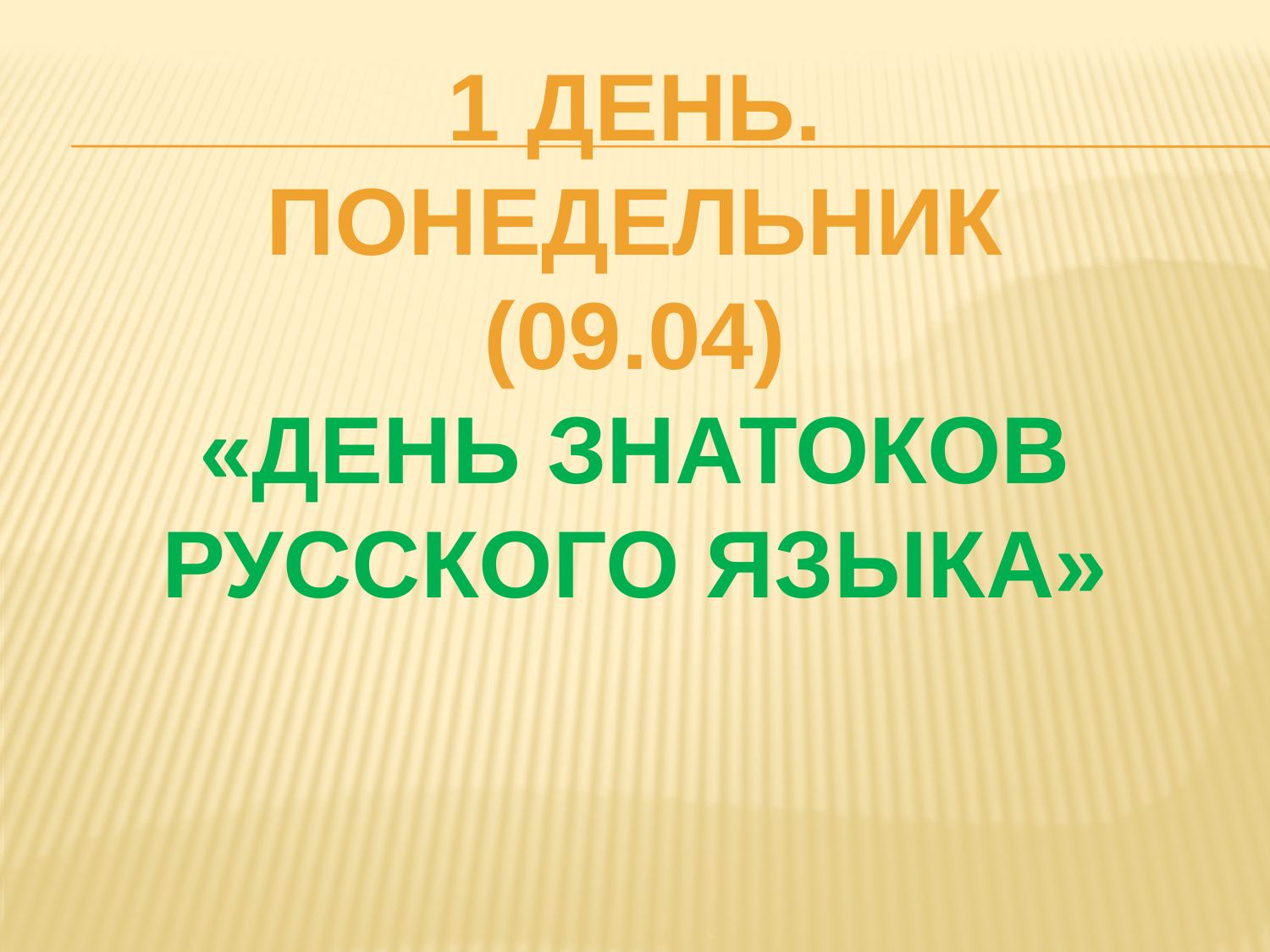

1 день. Понедельник (09.04)
«День знатоков русского языка»
#